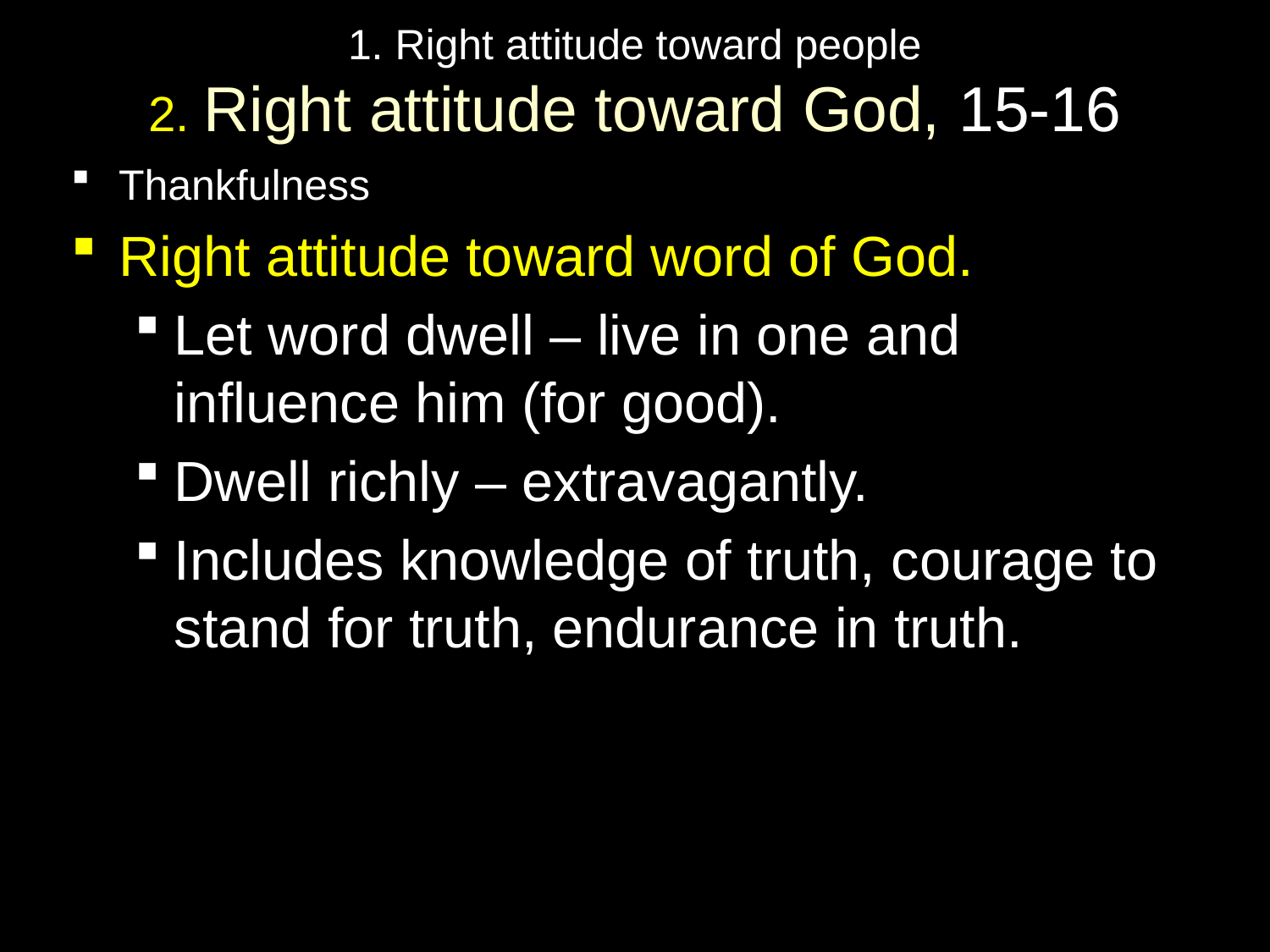

# 1. Right attitude toward people 2. Right attitude toward God, 15-16
Thankfulness
Right attitude toward word of God.
Let word dwell – live in one and influence him (for good).
Dwell richly – extravagantly.
Includes knowledge of truth, courage to stand for truth, endurance in truth.